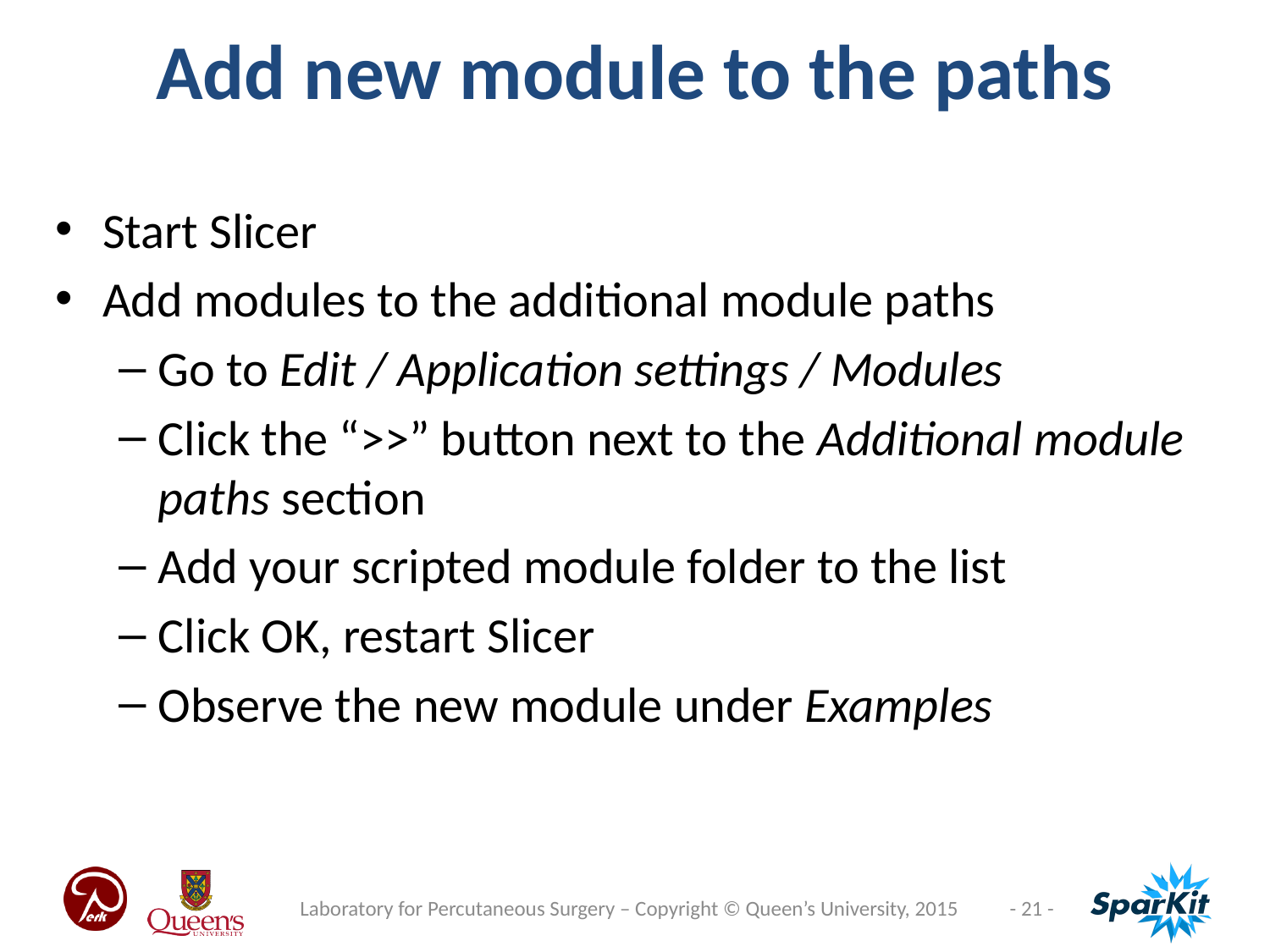

Add new module to the paths
Start Slicer
Add modules to the additional module paths
Go to Edit / Application settings / Modules
Click the “>>” button next to the Additional module paths section
Add your scripted module folder to the list
Click OK, restart Slicer
Observe the new module under Examples

Laboratory for Percutaneous Surgery – Copyright © Queen’s University, 2015
- 21 -